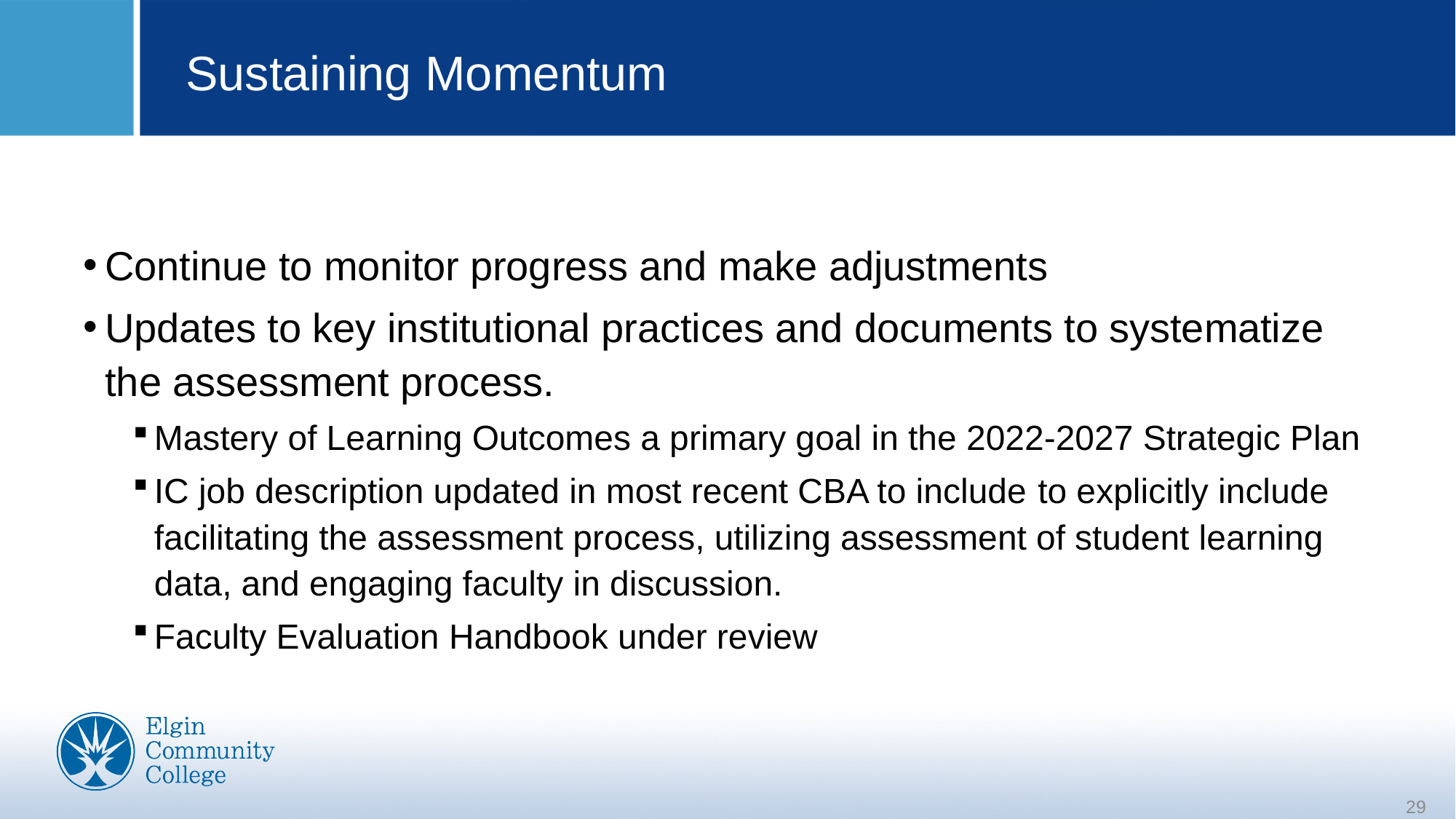

# Sustaining Momentum

Continue to monitor progress and make adjustments
Updates to key institutional practices and documents to systematize the assessment process.
Mastery of Learning Outcomes a primary goal in the 2022-2027 Strategic Plan
IC job description updated in most recent CBA to include to explicitly include facilitating the assessment process, utilizing assessment of student learning data, and engaging faculty in discussion.
Faculty Evaluation Handbook under review

29